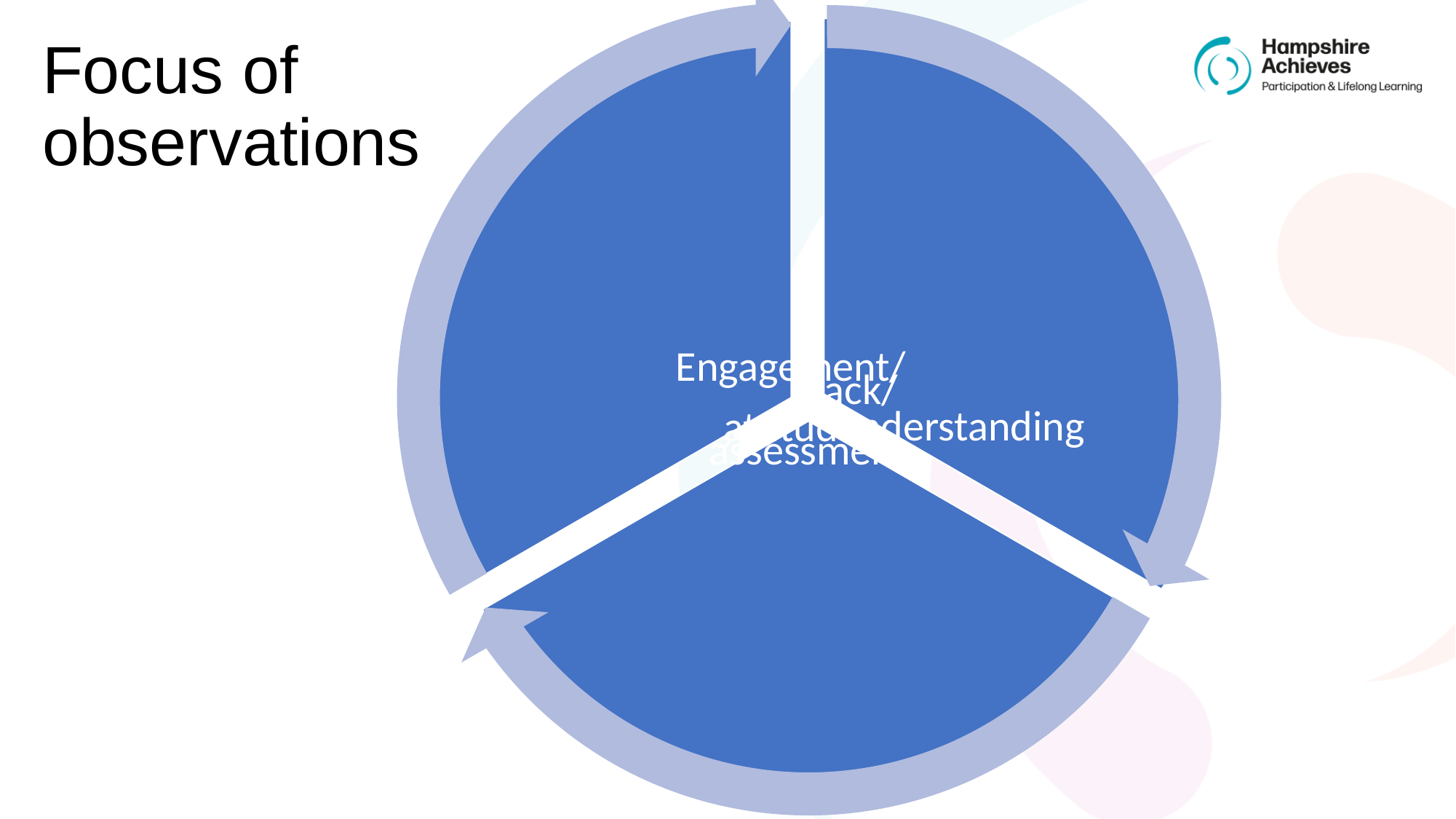

Knowledge and understanding
Feedback/
assessment
Engagement/
attitude
# Focus of observations